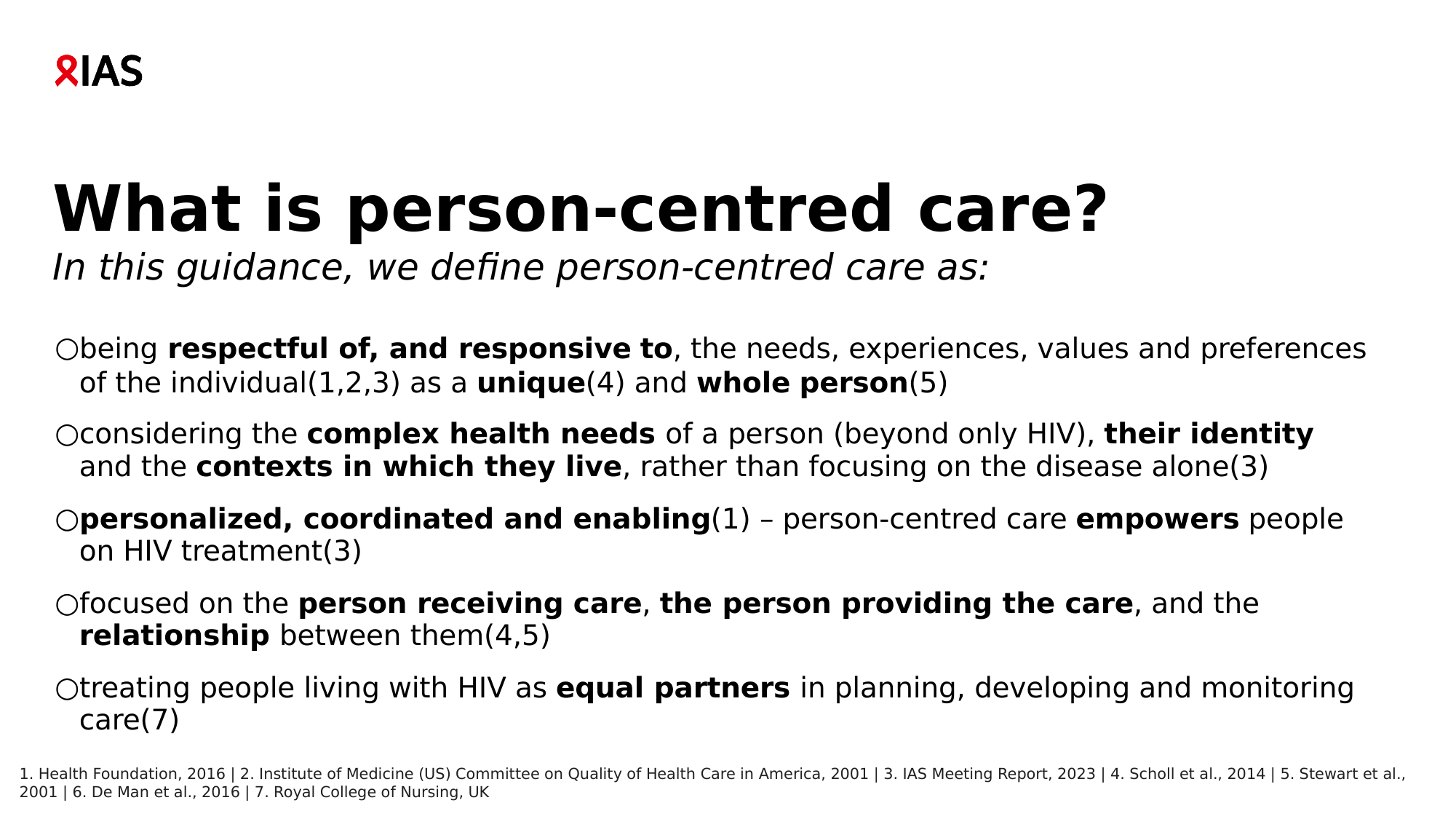

# What is person-centred care? In this guidance, we define person-centred care as:
being respectful of, and responsive to, the needs, experiences, values and preferences of the individual(1,2,3) as a unique(4) and whole person(5)
considering the complex health needs of a person (beyond only HIV), their identity and the contexts in which they live, rather than focusing on the disease alone(3)
personalized, coordinated and enabling(1) – person-centred care empowers people on HIV treatment(3)
focused on the person receiving care, the person providing the care, and the relationship between them(4,5)
treating people living with HIV as equal partners in planning, developing and monitoring care(7)
1. Health Foundation, 2016 | 2. Institute of Medicine (US) Committee on Quality of Health Care in America, 2001 | 3. IAS Meeting Report, 2023 | 4. Scholl et al., 2014 | 5. Stewart et al., 2001 | 6. De Man et al., 2016 | 7. Royal College of Nursing, UK